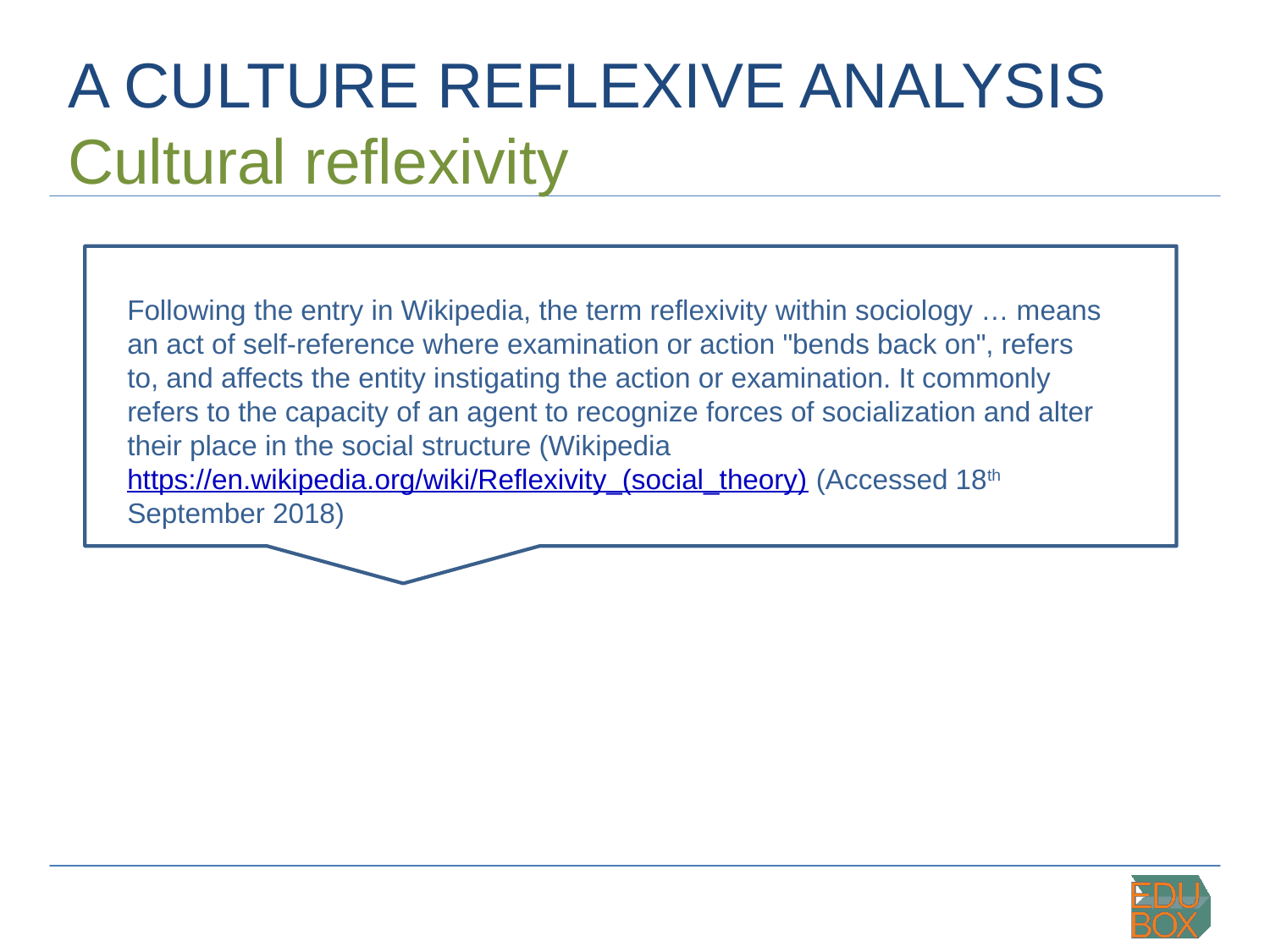

# A CULTURE REFLEXIVE ANALYSIS
Cultural reflexivity

Following the entry in Wikipedia, the term reflexivity within sociology … means an act of self-reference where examination or action "bends back on", refers to, and affects the entity instigating the action or examination. It commonly refers to the capacity of an agent to recognize forces of socialization and alter their place in the social structure (Wikipedia https://en.wikipedia.org/wiki/Reflexivity_(social_theory) (Accessed 18th September 2018)